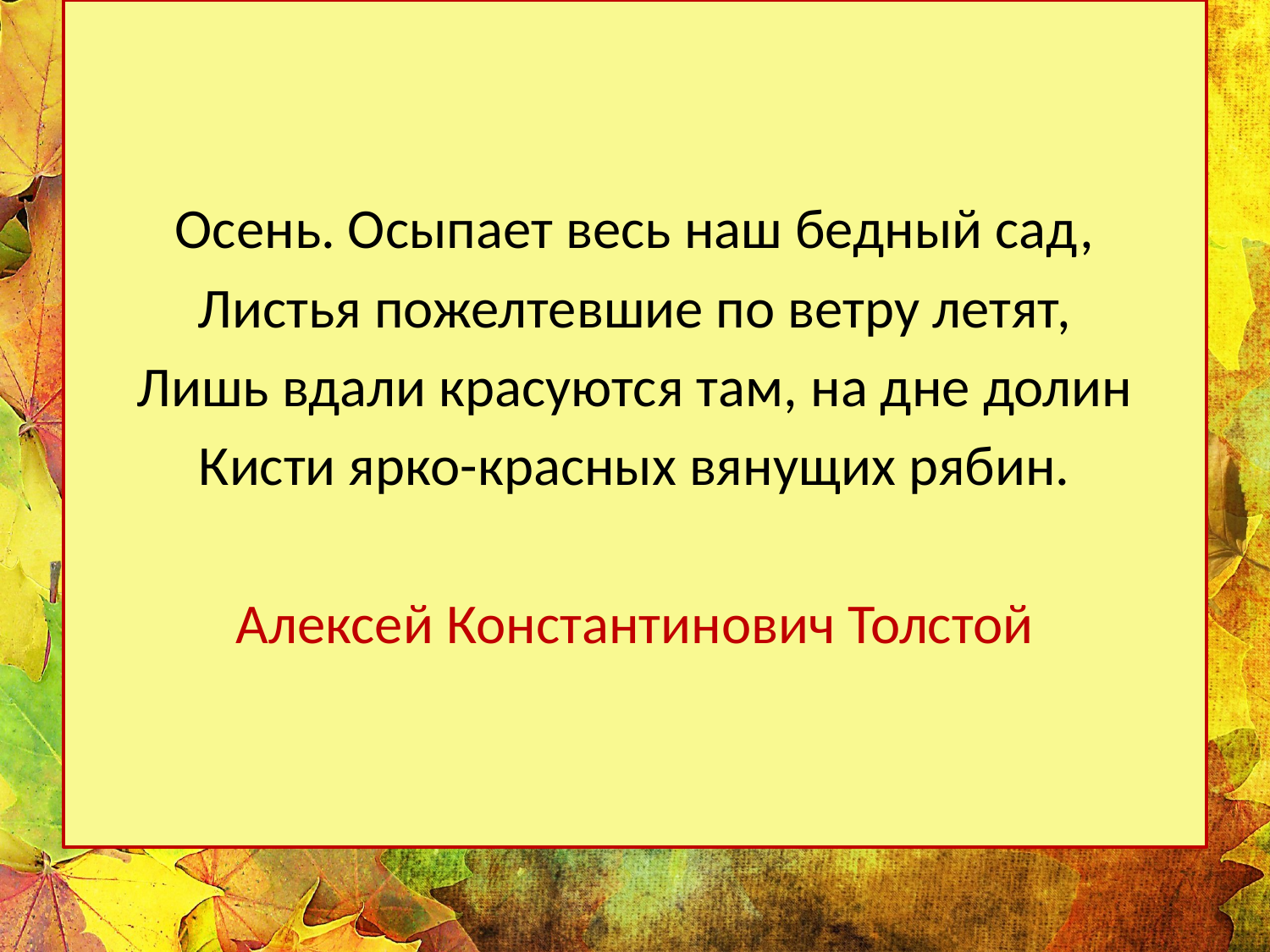

Осень. Осыпает весь наш бедный сад,
Листья пожелтевшие по ветру летят,
Лишь вдали красуются там, на дне долин
Кисти ярко-красных вянущих рябин.

Алексей Константинович Толстой
#